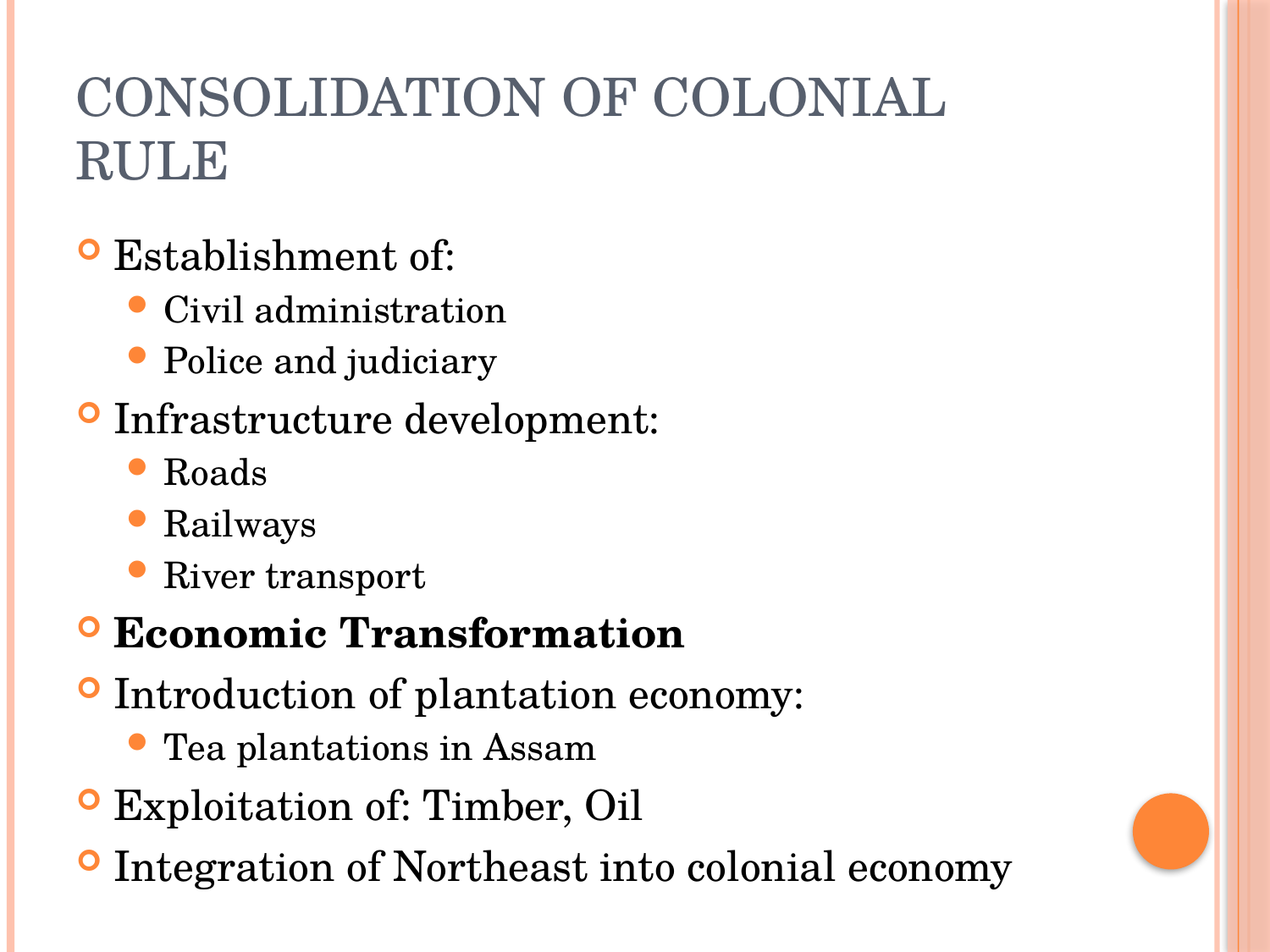

# Consolidation of Colonial Rule
Establishment of:
Civil administration
Police and judiciary
Infrastructure development:
Roads
Railways
River transport
Economic Transformation
Introduction of plantation economy:
Tea plantations in Assam
Exploitation of: Timber, Oil
Integration of Northeast into colonial economy